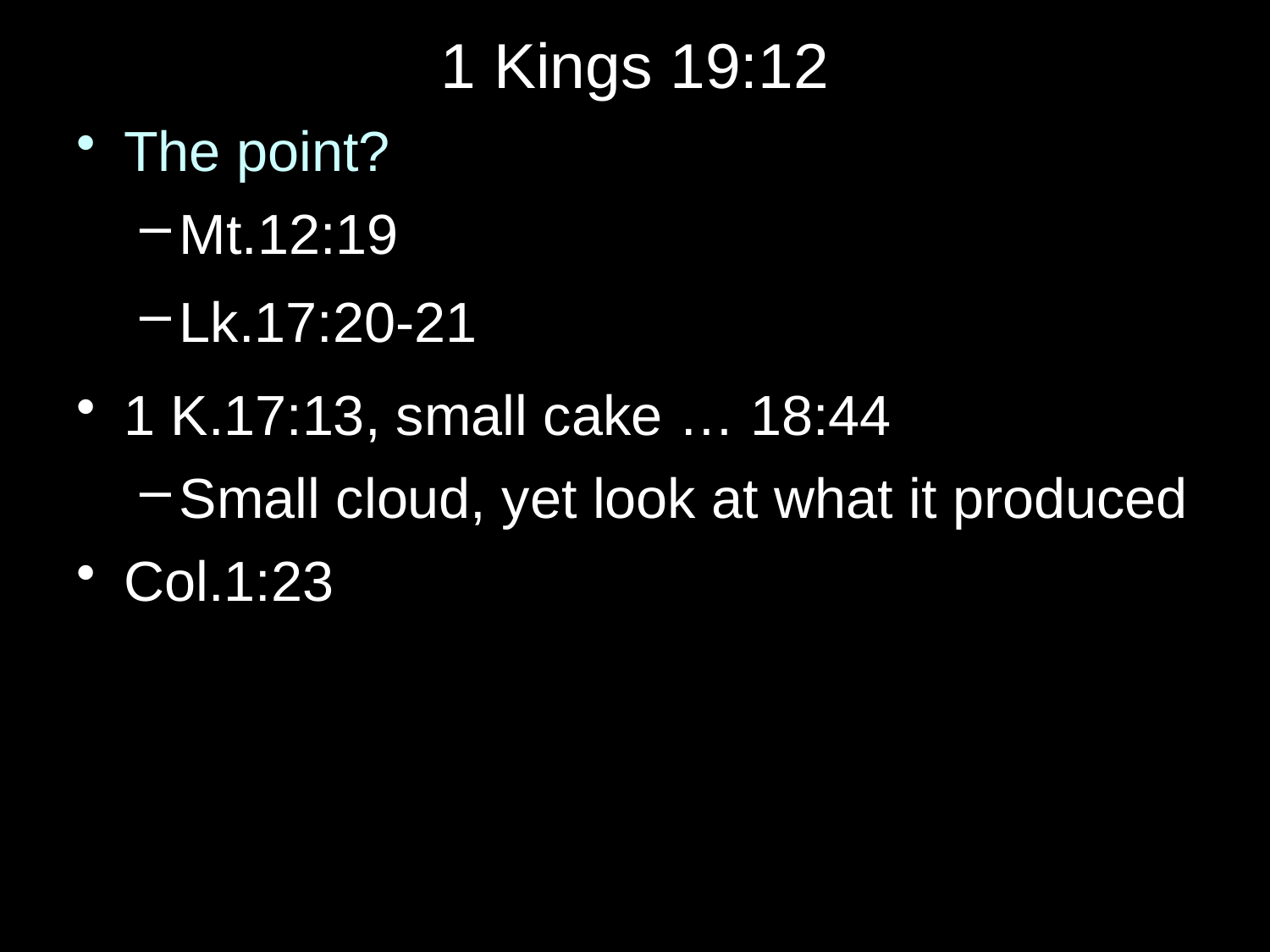

# 1 Kings 19:12
The point?
Mt.12:19
Lk.17:20-21
1 K.17:13, small cake … 18:44
Small cloud, yet look at what it produced
Col.1:23